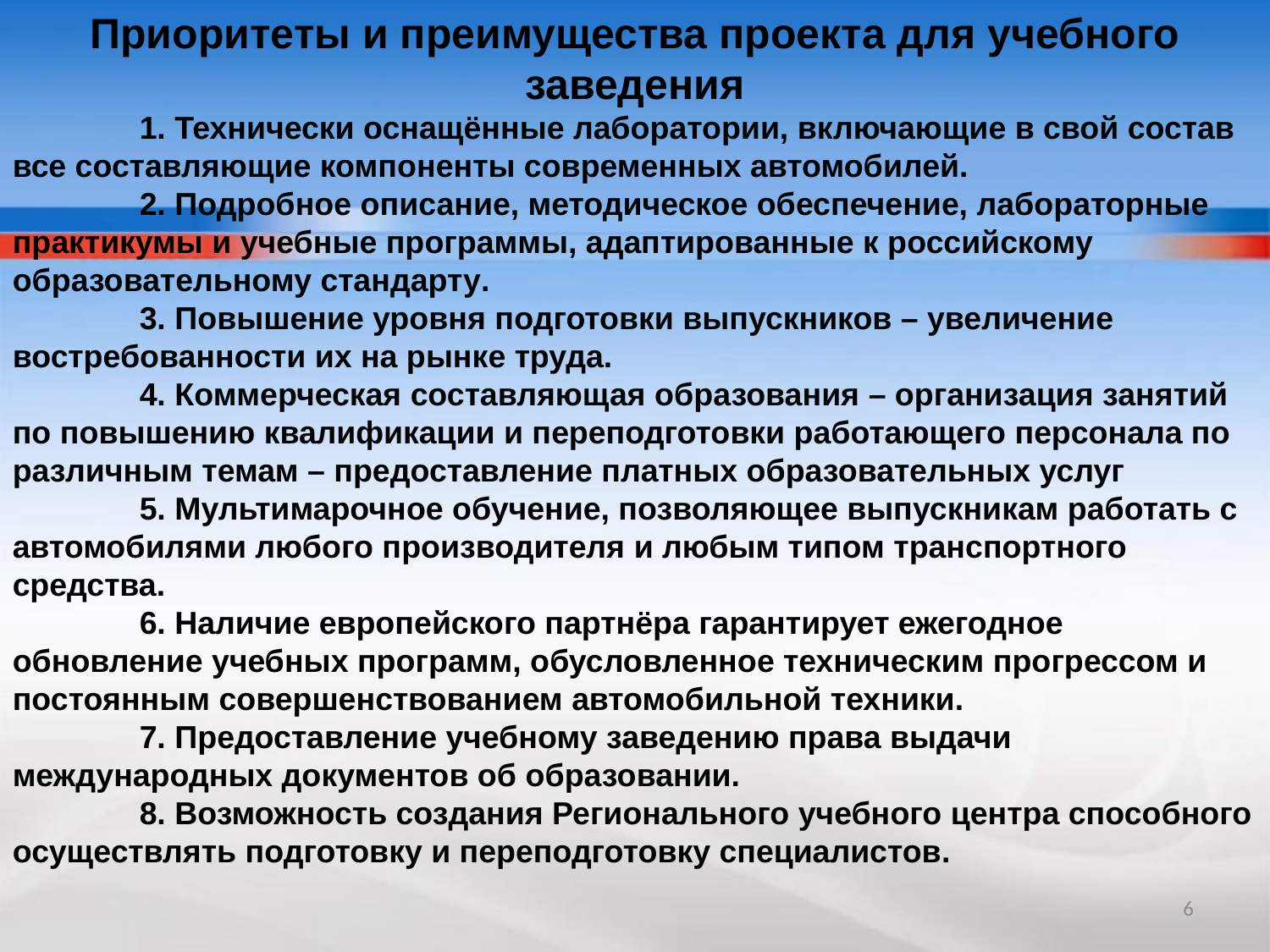

Приоритеты и преимущества проекта для учебного заведения
	1. Технически оснащённые лаборатории, включающие в свой состав все составляющие компоненты современных автомобилей.
	2. Подробное описание, методическое обеспечение, лабораторные практикумы и учебные программы, адаптированные к российскому образовательному стандарту.
	3. Повышение уровня подготовки выпускников – увеличение востребованности их на рынке труда.
	4. Коммерческая составляющая образования – организация занятий по повышению квалификации и переподготовки работающего персонала по различным темам – предоставление платных образовательных услуг
	5. Мультимарочное обучение, позволяющее выпускникам работать с автомобилями любого производителя и любым типом транспортного средства.
	6. Наличие европейского партнёра гарантирует ежегодное обновление учебных программ, обусловленное техническим прогрессом и постоянным совершенствованием автомобильной техники.
	7. Предоставление учебному заведению права выдачи международных документов об образовании.
	8. Возможность создания Регионального учебного центра способного осуществлять подготовку и переподготовку специалистов.
6